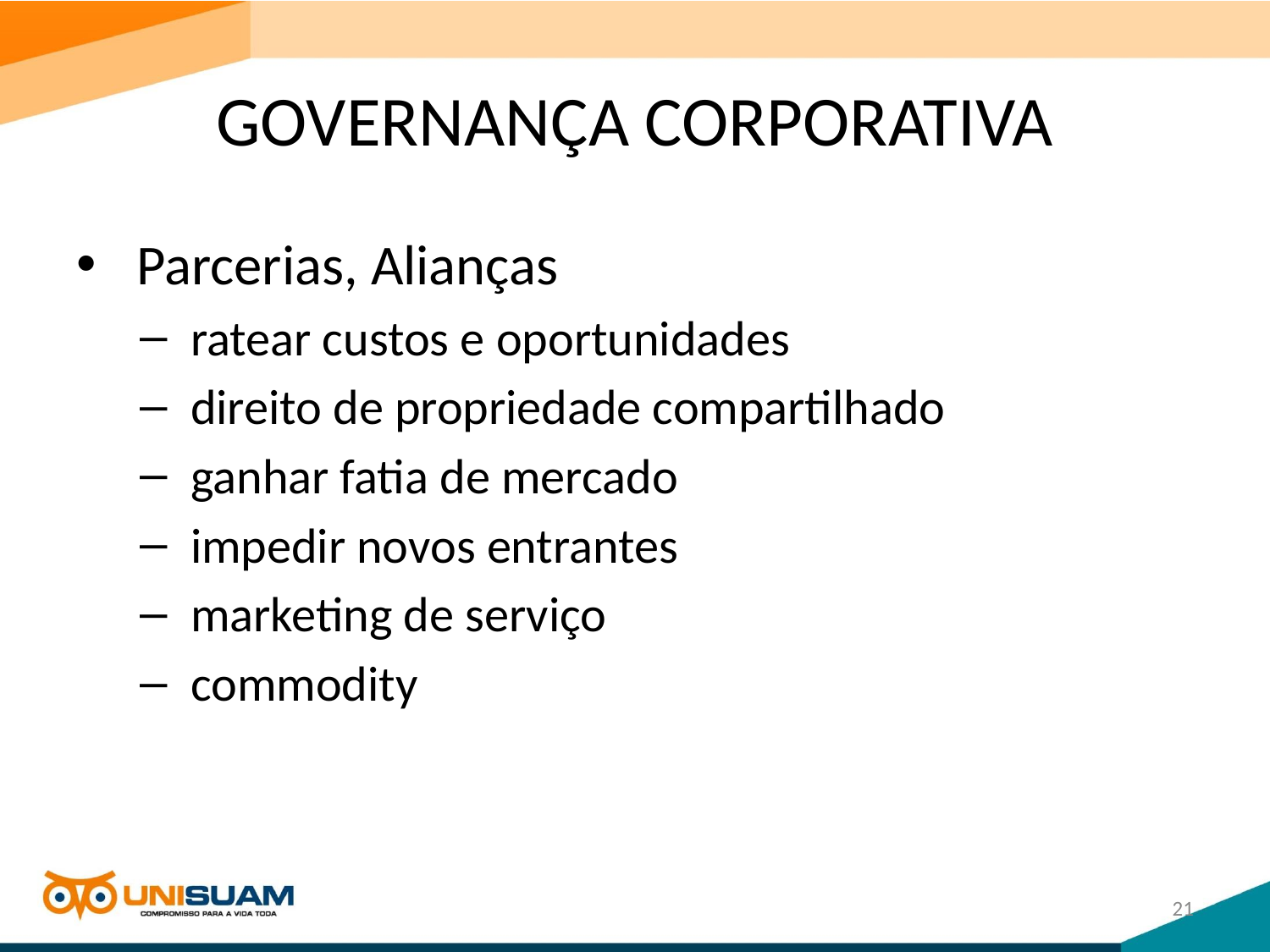

# GOVERNANÇA CORPORATIVA
 Parcerias, Alianças
 ratear custos e oportunidades
 direito de propriedade compartilhado
 ganhar fatia de mercado
 impedir novos entrantes
 marketing de serviço
 commodity
21